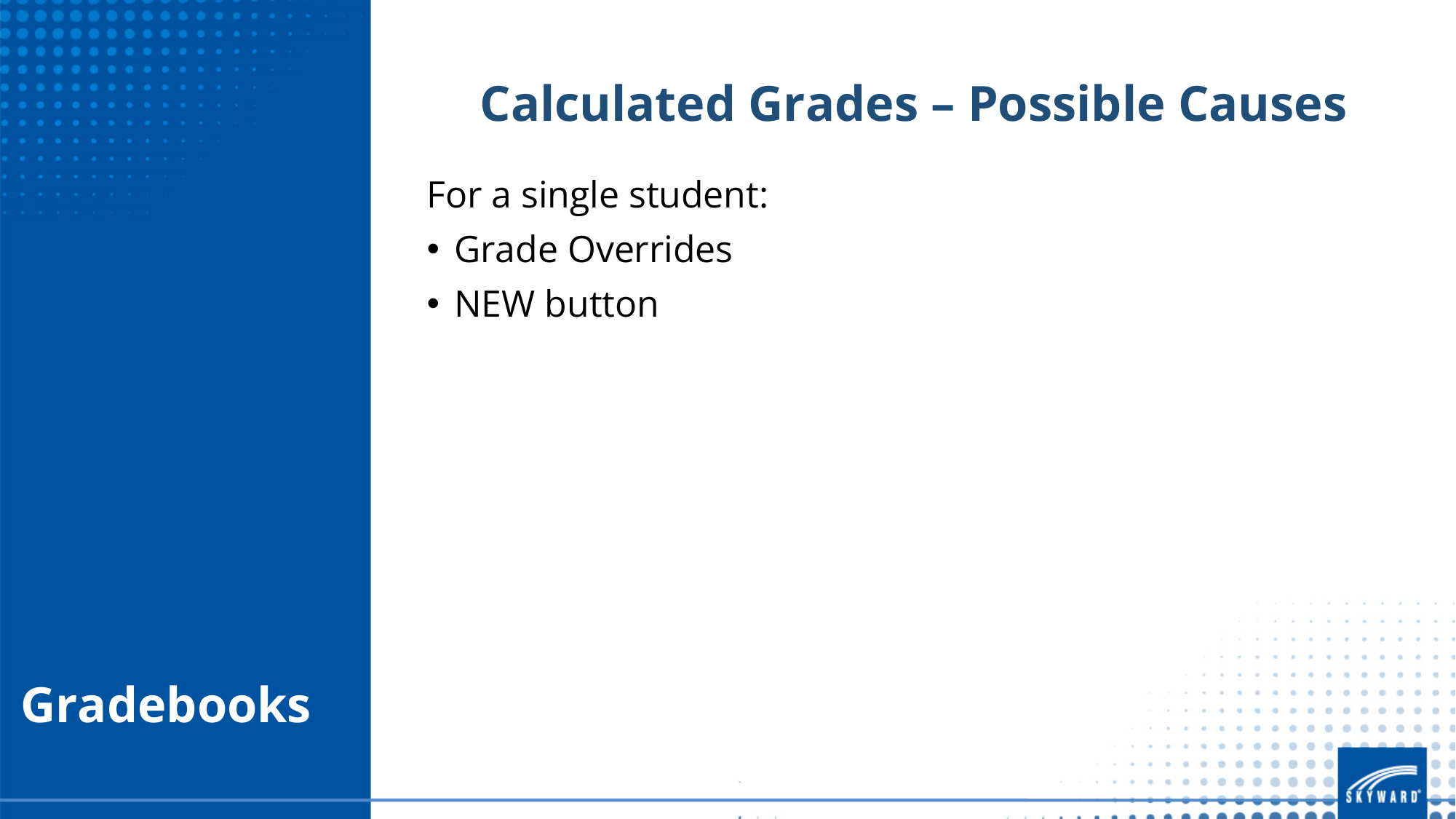

Calculated Grades – Possible Causes
For a single student:
Grade Overrides
NEW button

# Gradebooks